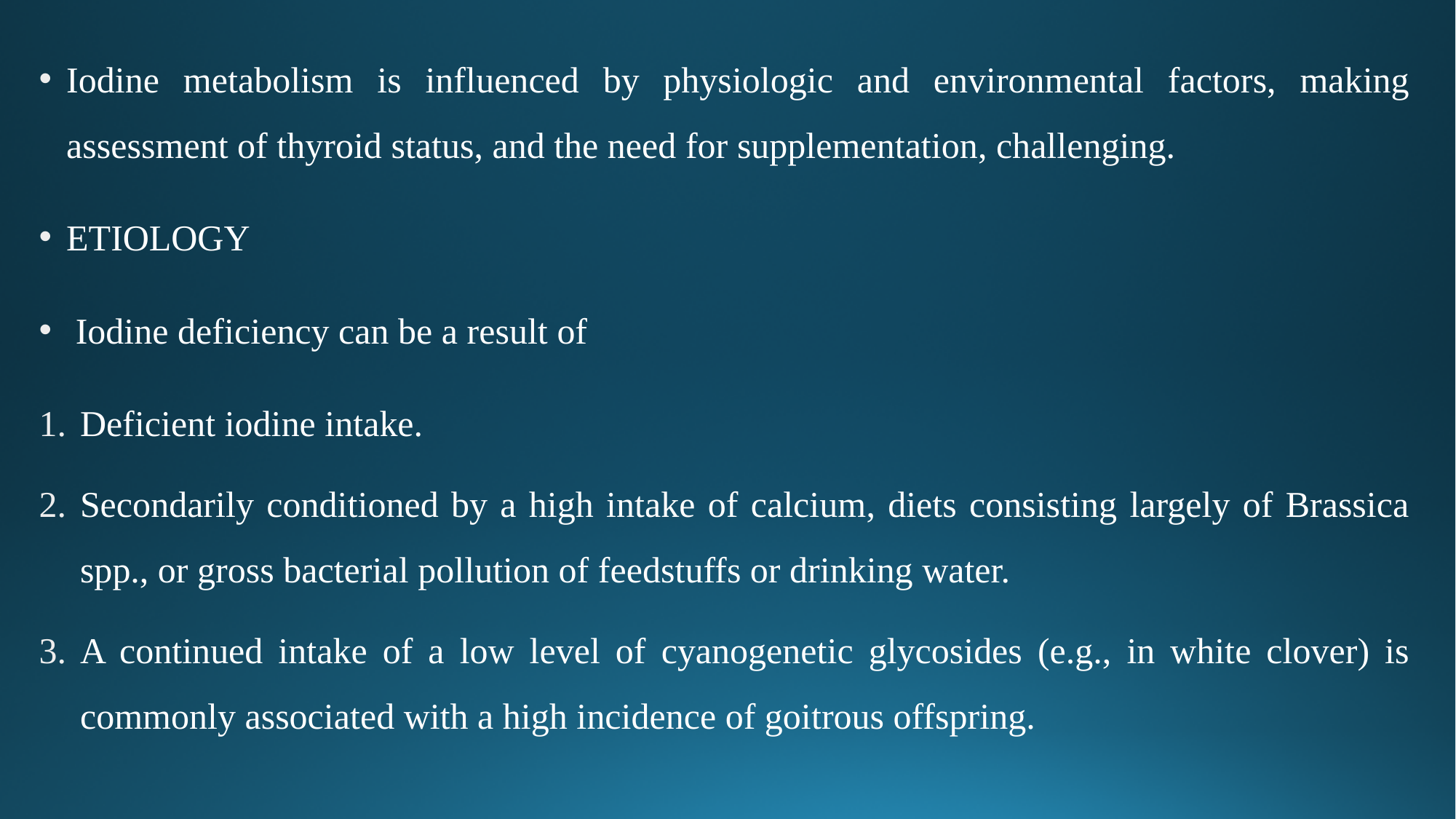

Iodine metabolism is influenced by physiologic and environmental factors, making assessment of thyroid status, and the need for supplementation, challenging.
ETIOLOGY
 Iodine deficiency can be a result of
Deficient iodine intake.
Secondarily conditioned by a high intake of calcium, diets consisting largely of Brassica spp., or gross bacterial pollution of feedstuffs or drinking water.
A continued intake of a low level of cyanogenetic glycosides (e.g., in white clover) is commonly associated with a high incidence of goitrous offspring.